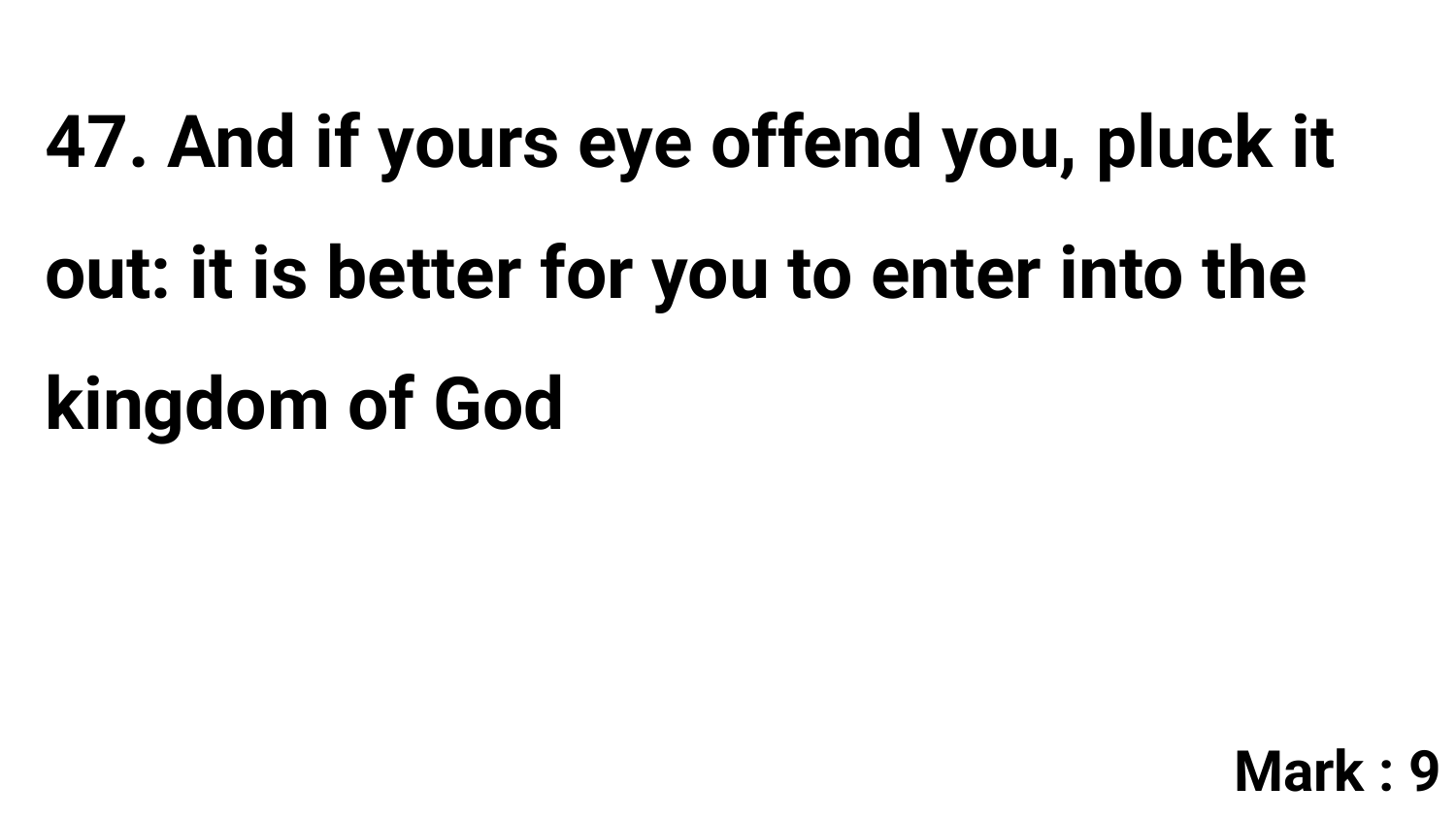

47. And if yours eye offend you, pluck it out: it is better for you to enter into the kingdom of God
Mark : 9